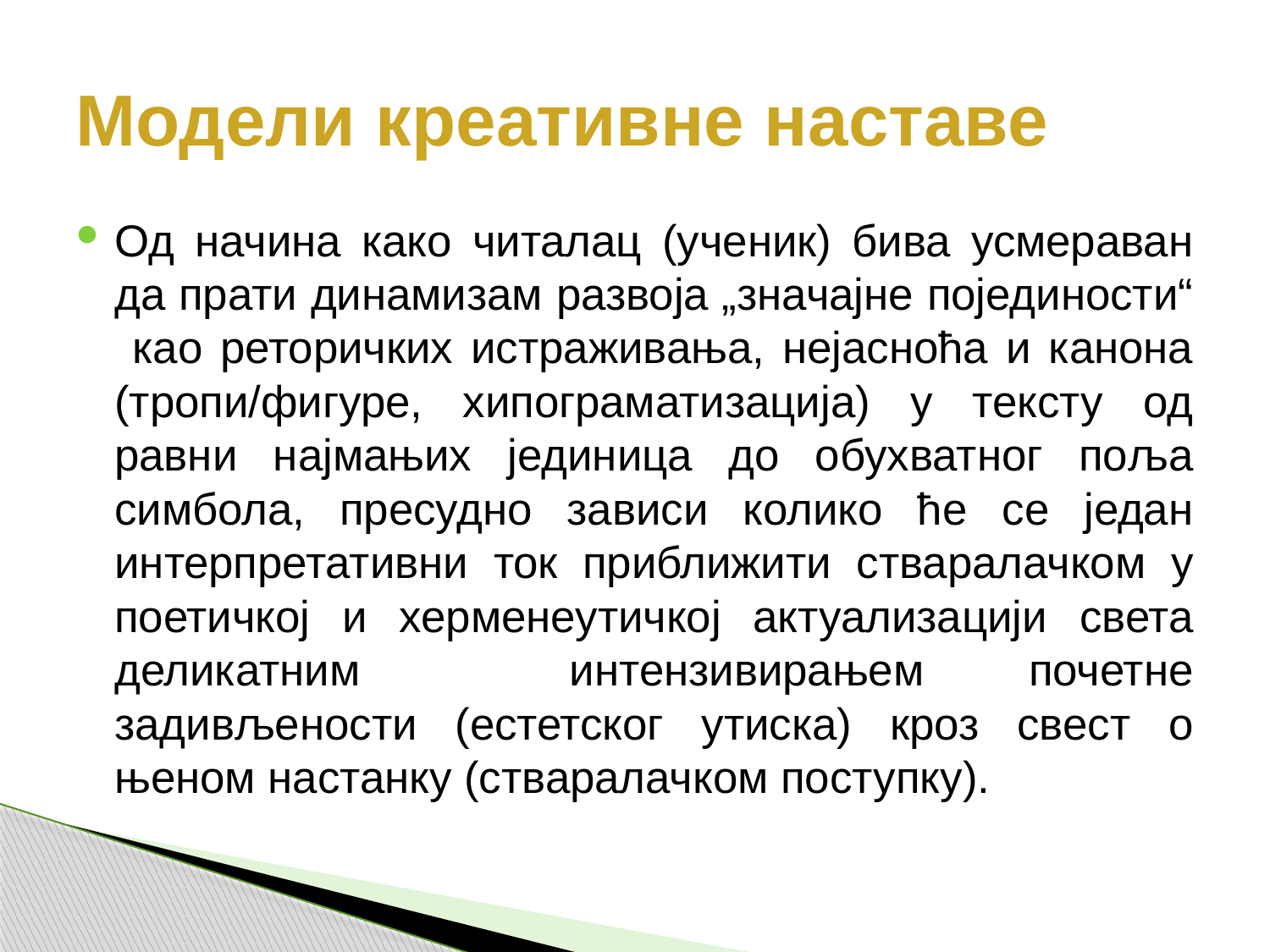

# Модели креативне наставе
Од начина како читалац (ученик) бива усмераван да прати динамизам развоја „значајне појединости“  као реторичких истраживања, нејасноћа и канона (тропи/фигуре, хипограматизација) у тексту од равни најмањих јединица до обухватног поља симбола, пресудно зависи колико ће се један интерпретативни ток приближити стваралачком у поетичкој и херменеутичкој актуализацији света деликатним  интензивирањем почетне задивљености (естетског утиска) кроз свест о њеном настанку (стваралачком поступку).